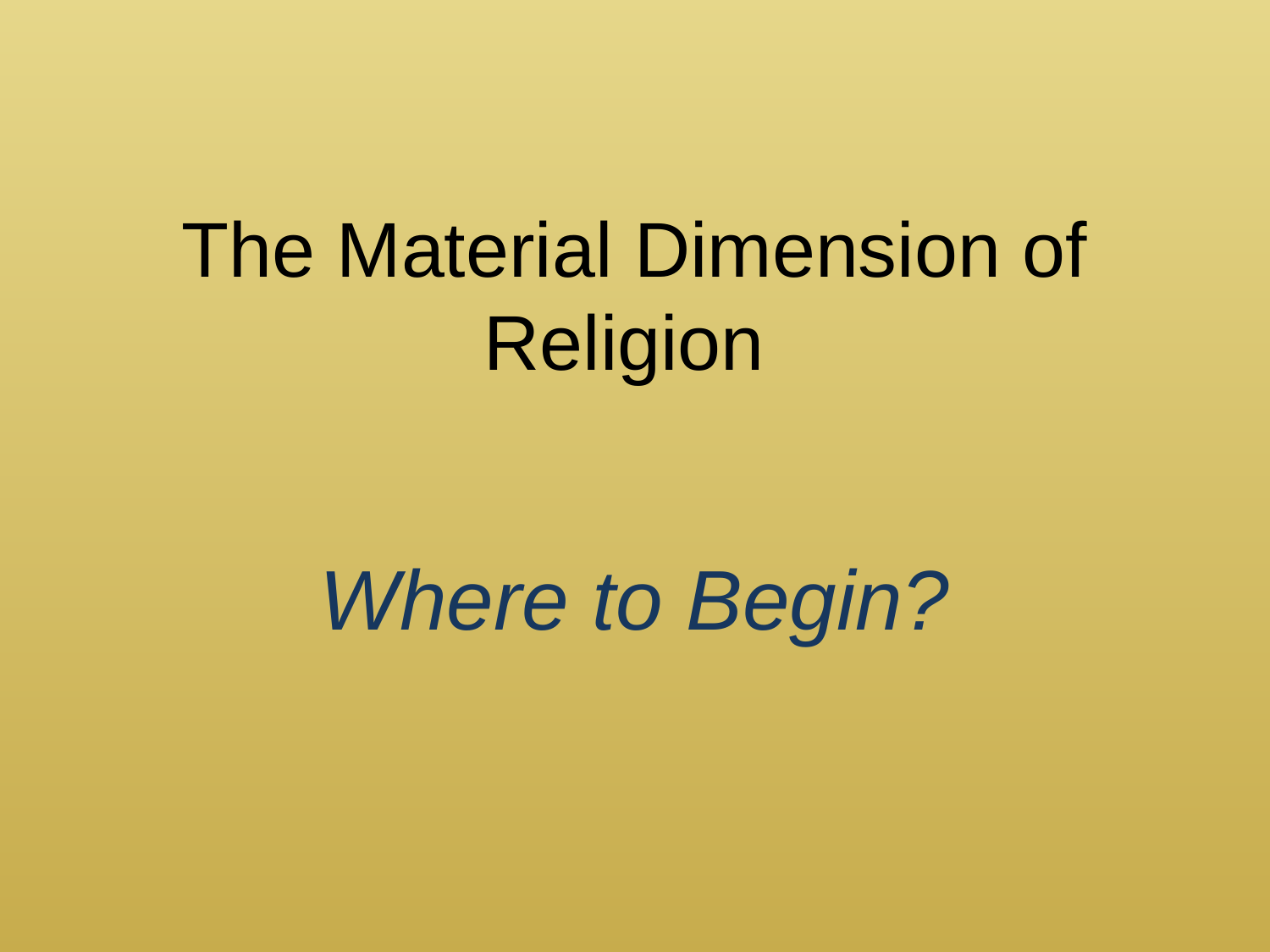

# The Material Dimension of Religion
Where to Begin?